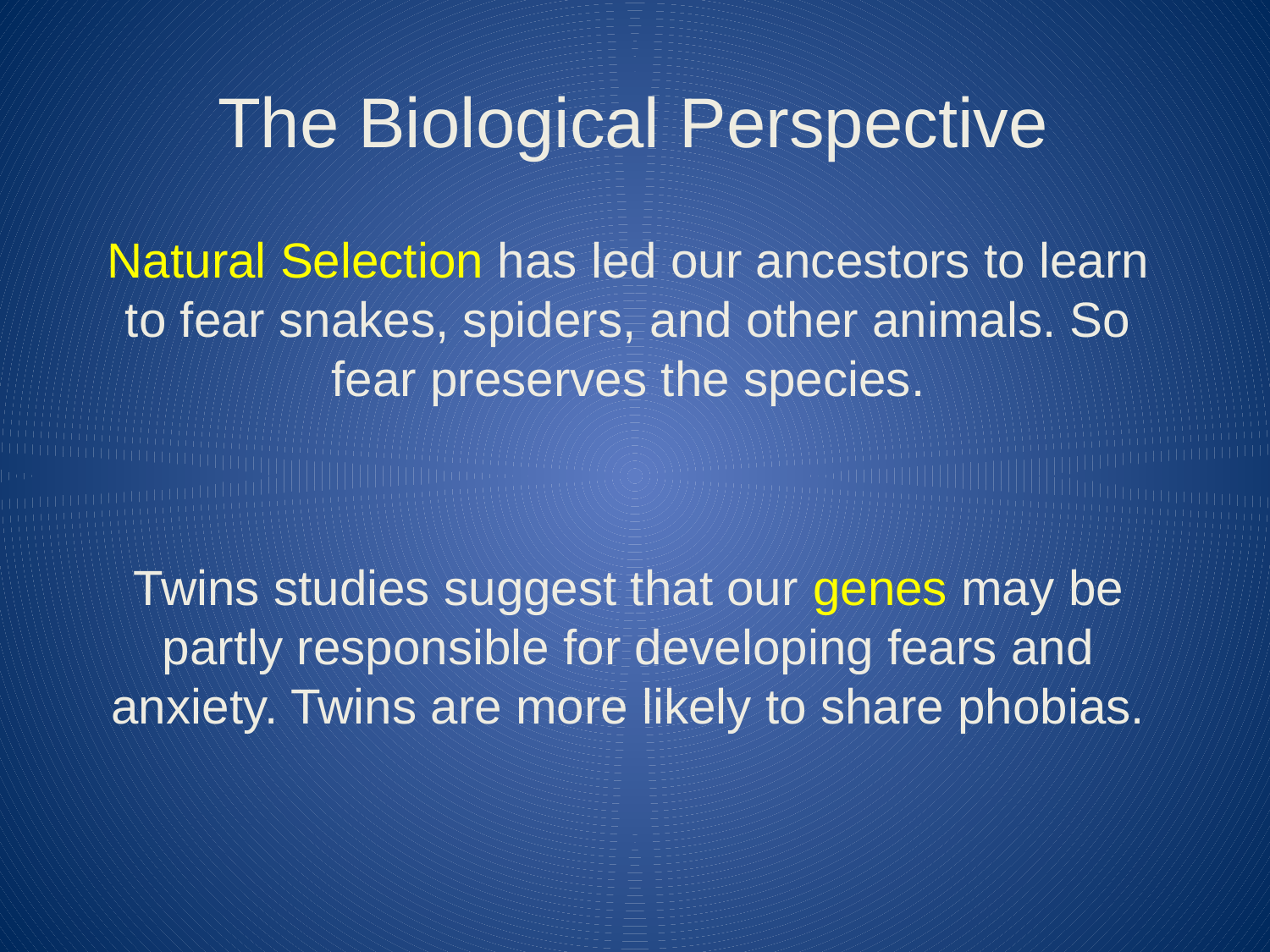

# The Biological Perspective
Natural Selection has led our ancestors to learn to fear snakes, spiders, and other animals. So fear preserves the species.
Twins studies suggest that our genes may be partly responsible for developing fears and anxiety. Twins are more likely to share phobias.